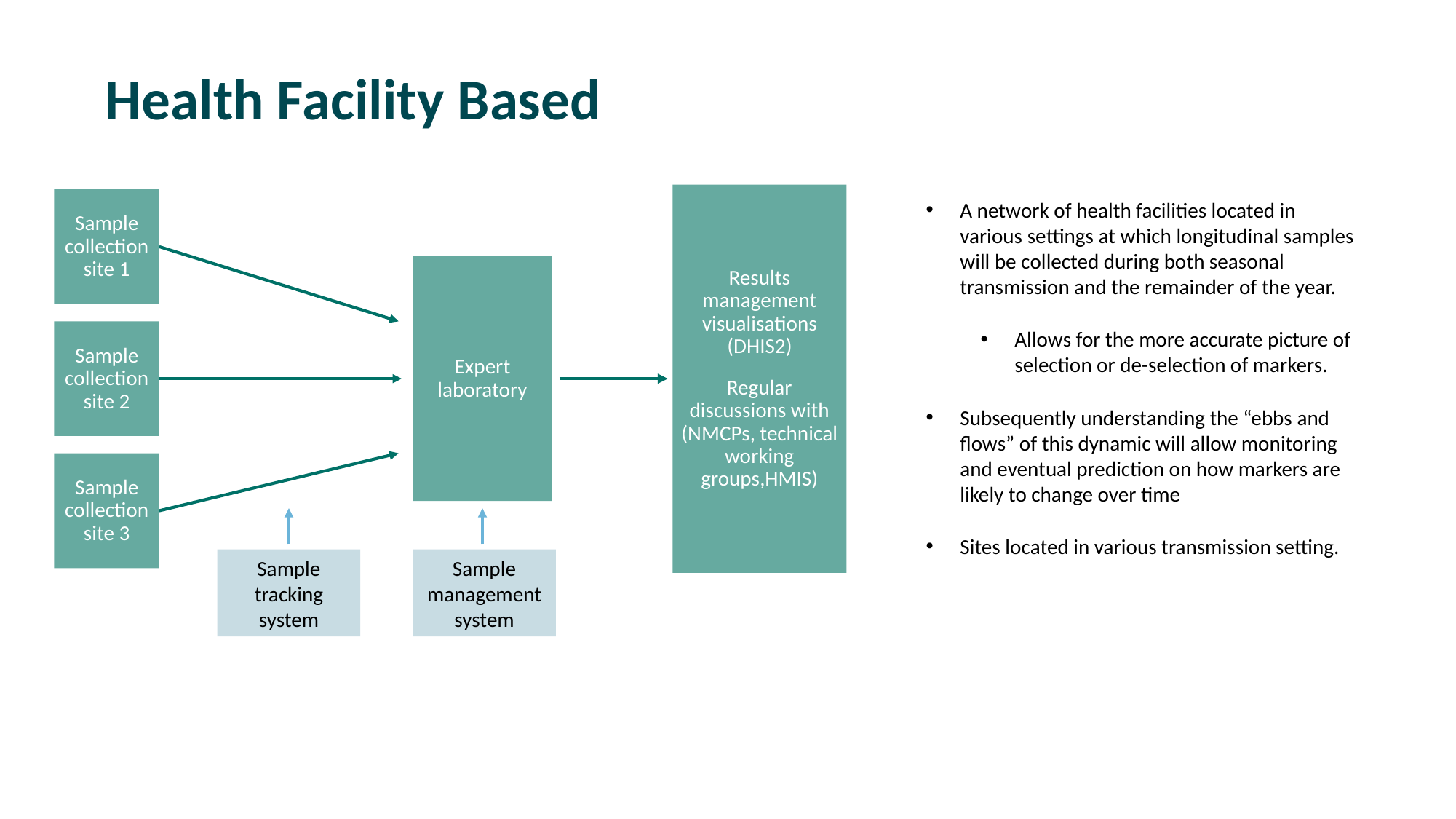

Health Facility Based
Results management visualisations (DHIS2)
Regular discussions with (NMCPs, technical working groups,HMIS)
Sample
collection site 1
A network of health facilities located in various settings at which longitudinal samples will be collected during both seasonal transmission and the remainder of the year.
Allows for the more accurate picture of selection or de-selection of markers.
Subsequently understanding the “ebbs and flows” of this dynamic will allow monitoring and eventual prediction on how markers are likely to change over time
Sites located in various transmission setting.
Expert laboratory
Sample
collection site 2
Sample
collection site 3
Sample tracking system
Sample management system